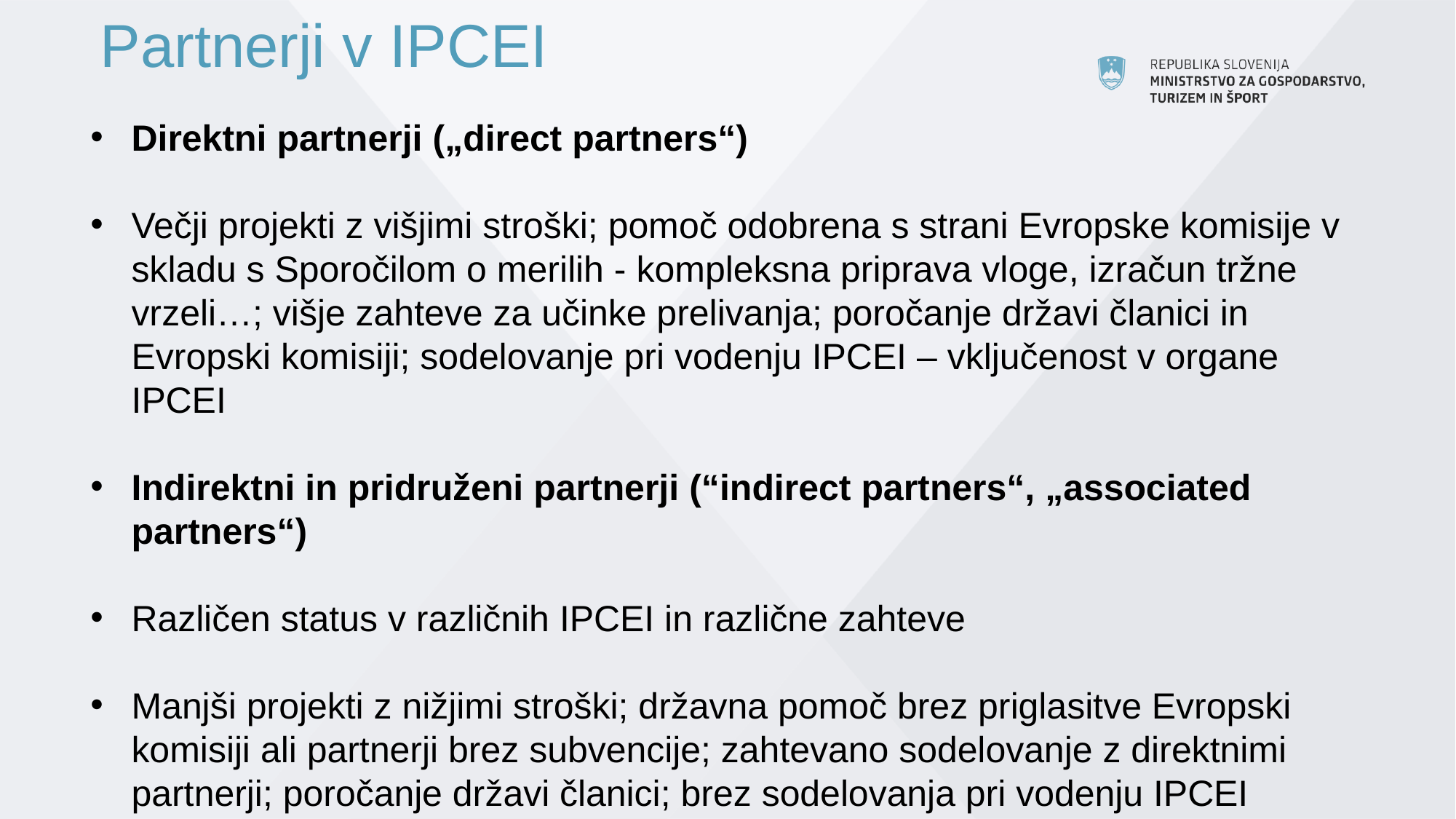

# Partnerji v IPCEI
Direktni partnerji („direct partners“)

Večji projekti z višjimi stroški; pomoč odobrena s strani Evropske komisije v skladu s Sporočilom o merilih - kompleksna priprava vloge, izračun tržne vrzeli…; višje zahteve za učinke prelivanja; poročanje državi članici in Evropski komisiji; sodelovanje pri vodenju IPCEI – vključenost v organe IPCEI

Indirektni in pridruženi partnerji (“indirect partners“, „associated partners“)

Različen status v različnih IPCEI in različne zahteve

Manjši projekti z nižjimi stroški; državna pomoč brez priglasitve Evropski komisiji ali partnerji brez subvencije; zahtevano sodelovanje z direktnimi partnerji; poročanje državi članici; brez sodelovanja pri vodenju IPCEI